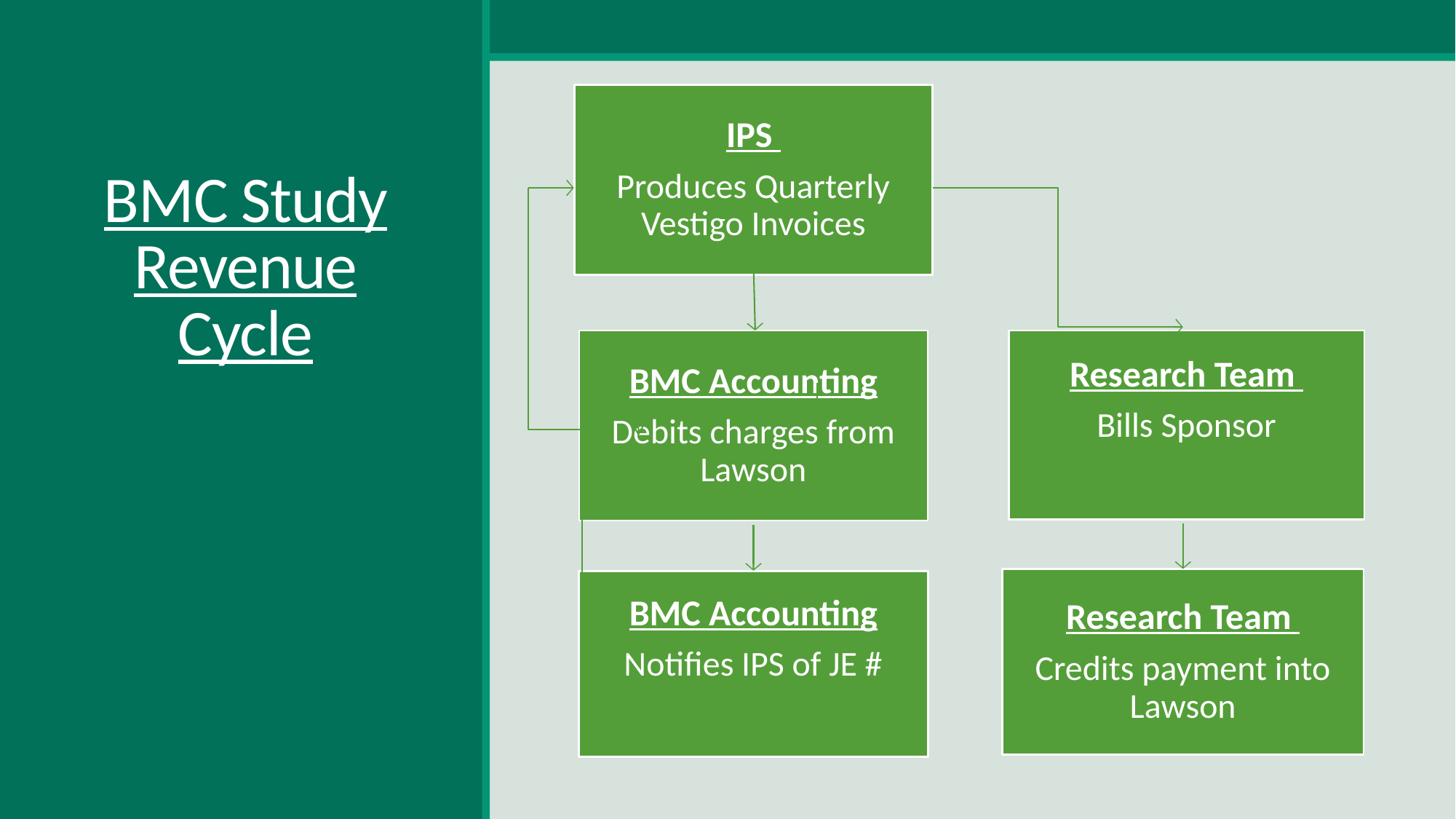

IPS
Produces Quarterly Vestigo Invoices

Research Team
Bills Sponsor

BMC Accounting
Debits charges from Lawson

Research Team
Credits payment into Lawson
BMC Accounting
Notifies IPS of JE #

# BMC Study Revenue Cycle